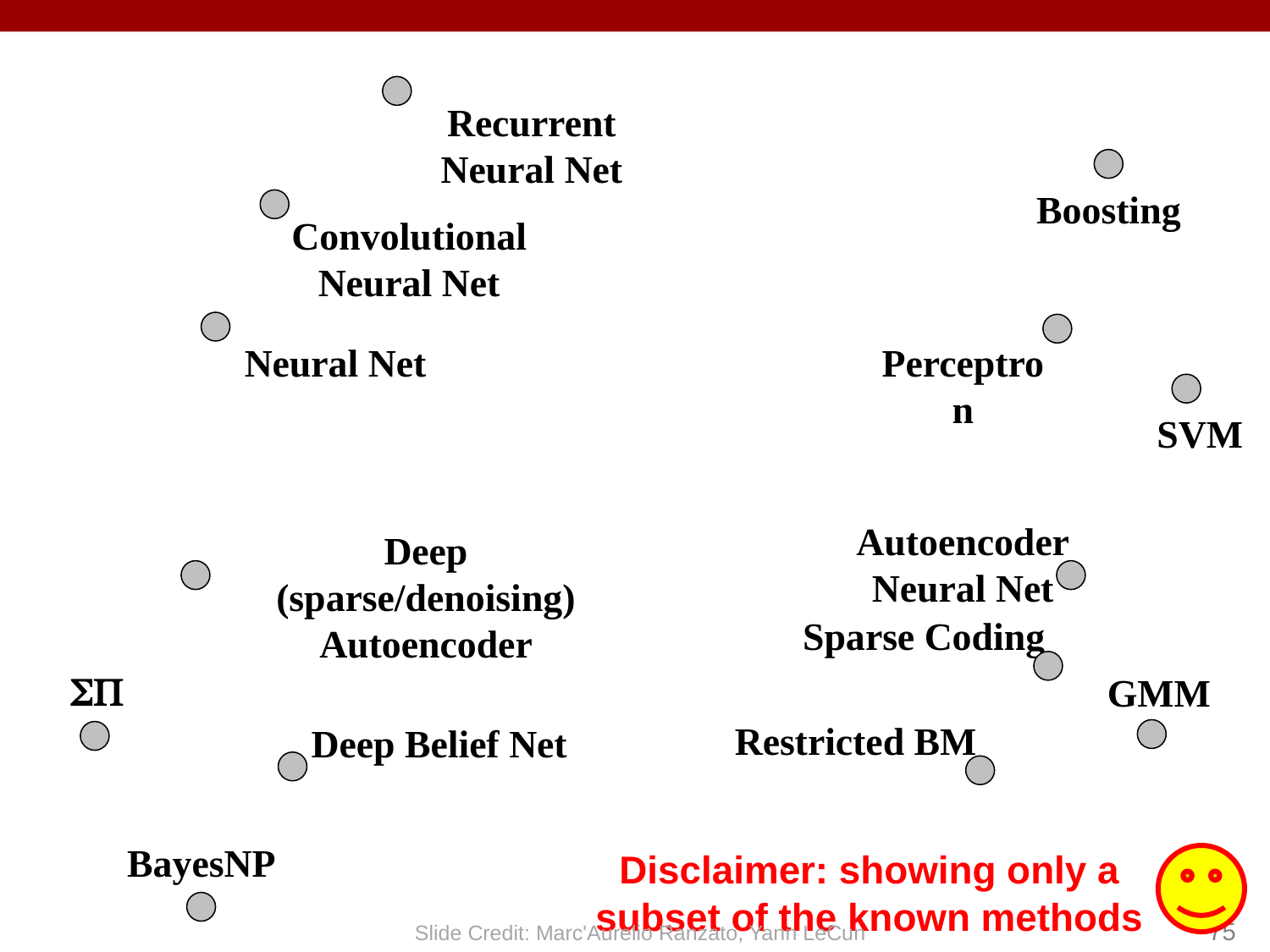

Recurrent Neural Net

Boosting

Convolutional Neural Net

Perceptron
Neural Net

SVM
AutoencoderNeural Net
Deep (sparse/denoising) Autoencoder

Sparse Coding

GMM
ΣΠ
Restricted BM
Deep Belief Net

BayesNP
Disclaimer: showing only a subset of the known methods

75

Slide Credit: Marc'Aurelio Ranzato, Yann LeCun